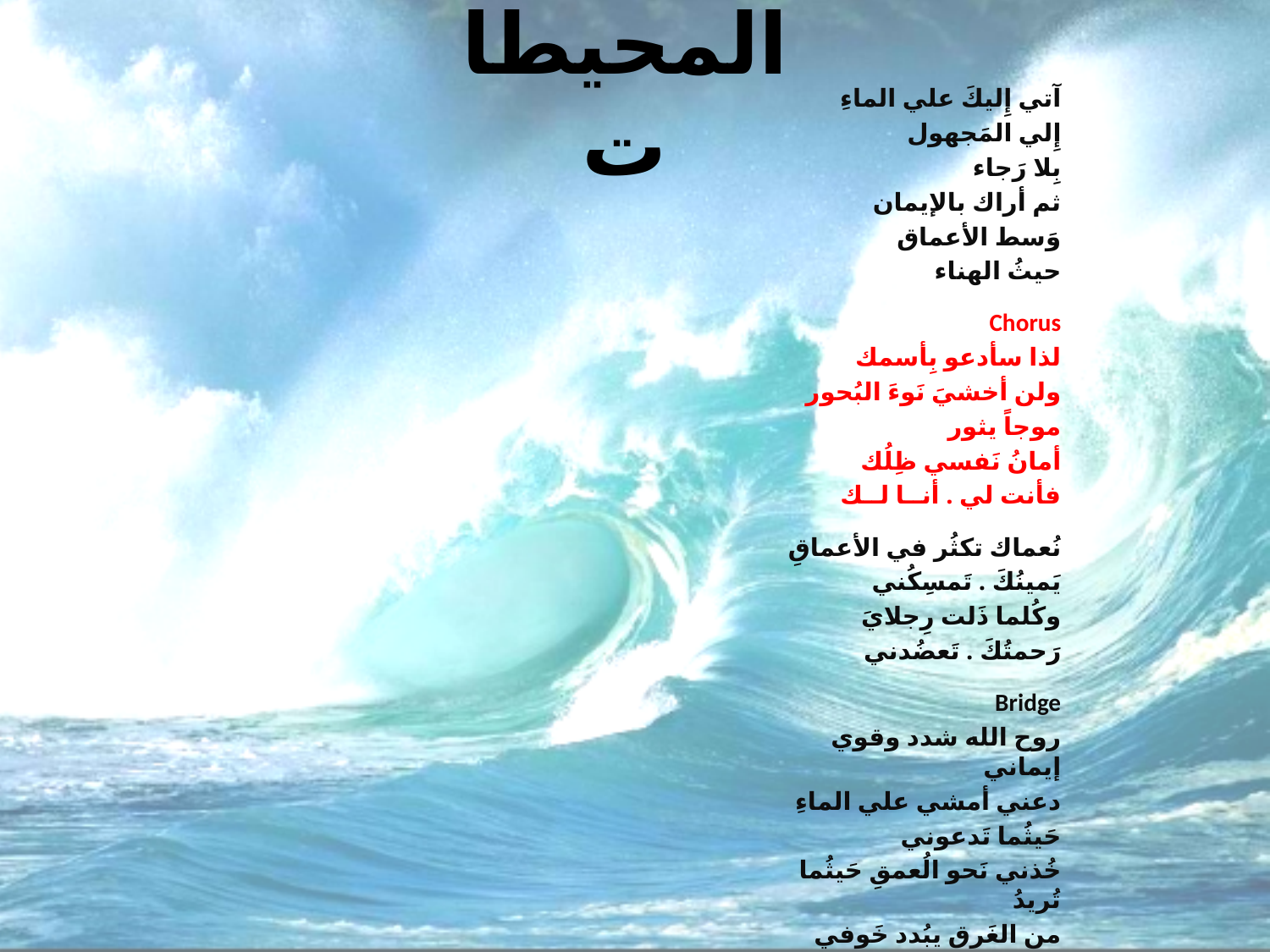

# المحيطات
آتي إِليكَ علي الماءِ
إِلي المَجهول
بِلا رَجاء
ثم أراك بالإيمان
وَسط الأعماق
حيثُ الهناء

Chorus
لذا سأدعو بِأسمك
ولن أخشيَ نَوءَ البُحور
موجاً يثور
أمانُ نَفسي ظِلُك
فأنت لي . أنــا لــك

نُعماك تكثُر في الأعماقِ
يَمينُكَ . تَمسِكُني
وكُلما ذَلت رِجلايَ
رَحمتُكَ . تَعضُدني

Bridge
روح الله شدد وقوي إيماني
دعني أمشي علي الماءِ
حَيثُما تَدعوني
خُذني نَحو الُعمقِ حَيثُما تُريدُ
من الغَرق يبُدد خَوفي
مُخَلصي القَـــدير